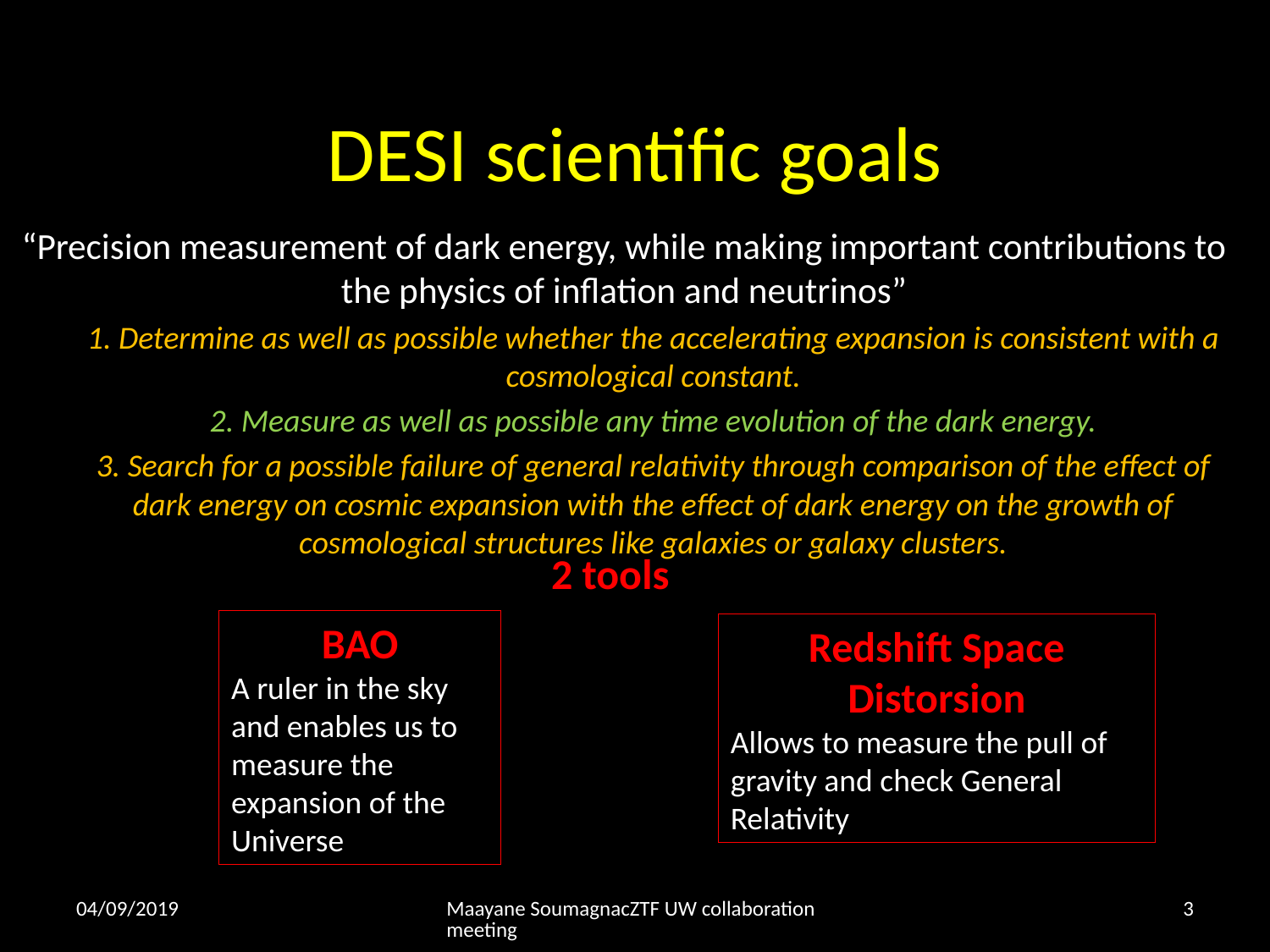

# DESI scientific goals
“Precision measurement of dark energy, while making important contributions to the physics of inflation and neutrinos”
1. Determine as well as possible whether the accelerating expansion is consistent with a cosmological constant.
2. Measure as well as possible any time evolution of the dark energy.
3. Search for a possible failure of general relativity through comparison of the effect of dark energy on cosmic expansion with the effect of dark energy on the growth of cosmological structures like galaxies or galaxy clusters.

2 tools
BAO
A ruler in the sky and enables us to measure the expansion of the Universe
Redshift Space Distorsion
Allows to measure the pull of gravity and check General Relativity
04/09/2019
Maayane Soumagnac
ZTF UW collaboration meeting
3